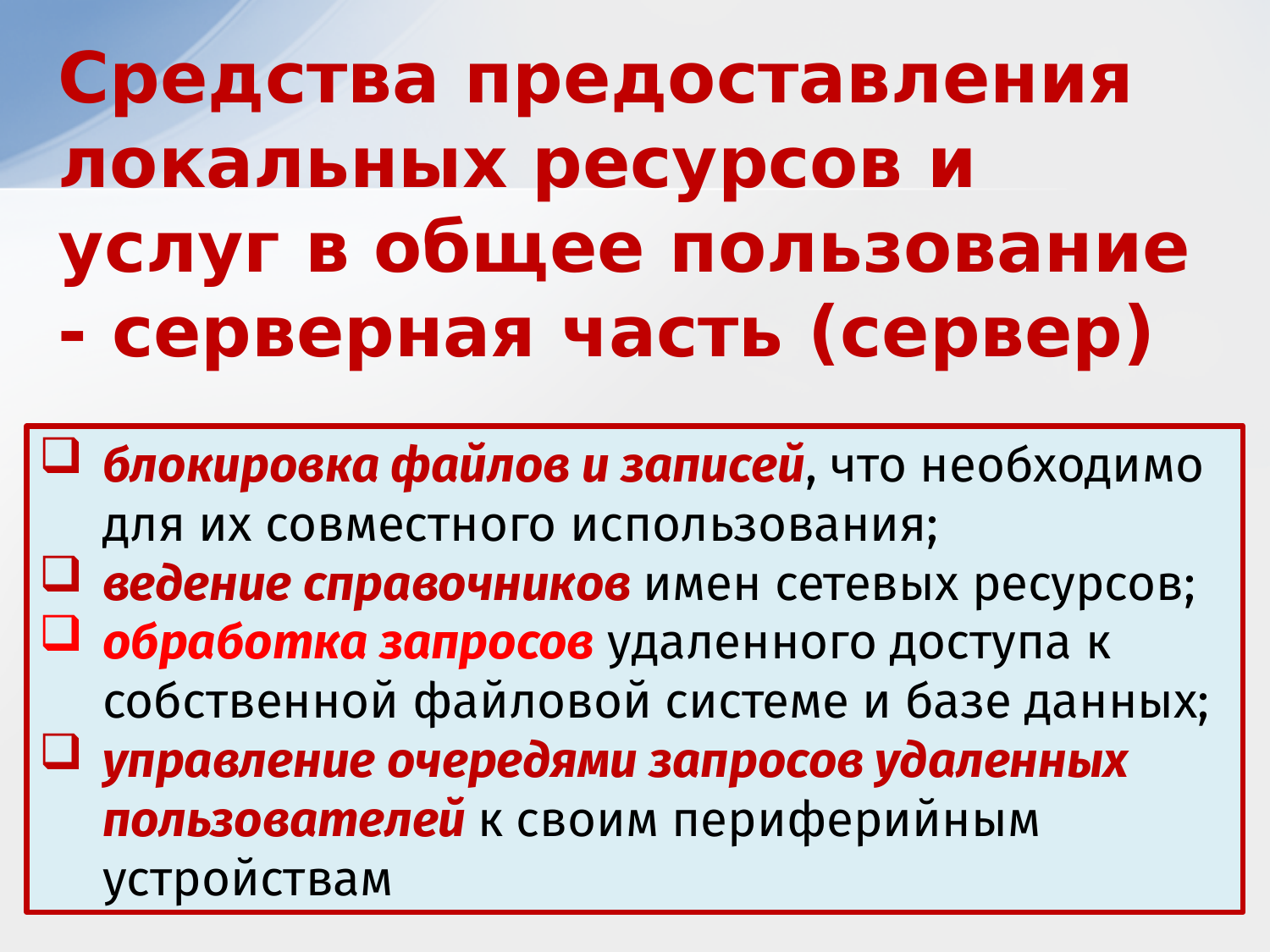

Средства предоставления локальных ресурсов и услуг в общее пользование - серверная часть (сервер)
блокировка файлов и записей, что необходимо для их совместного использования;
ведение справочников имен сетевых ресурсов;
обработка запросов удаленного доступа к собственной файловой системе и базе данных;
управление очередями запросов удаленных пользователей к своим периферийным устройствам